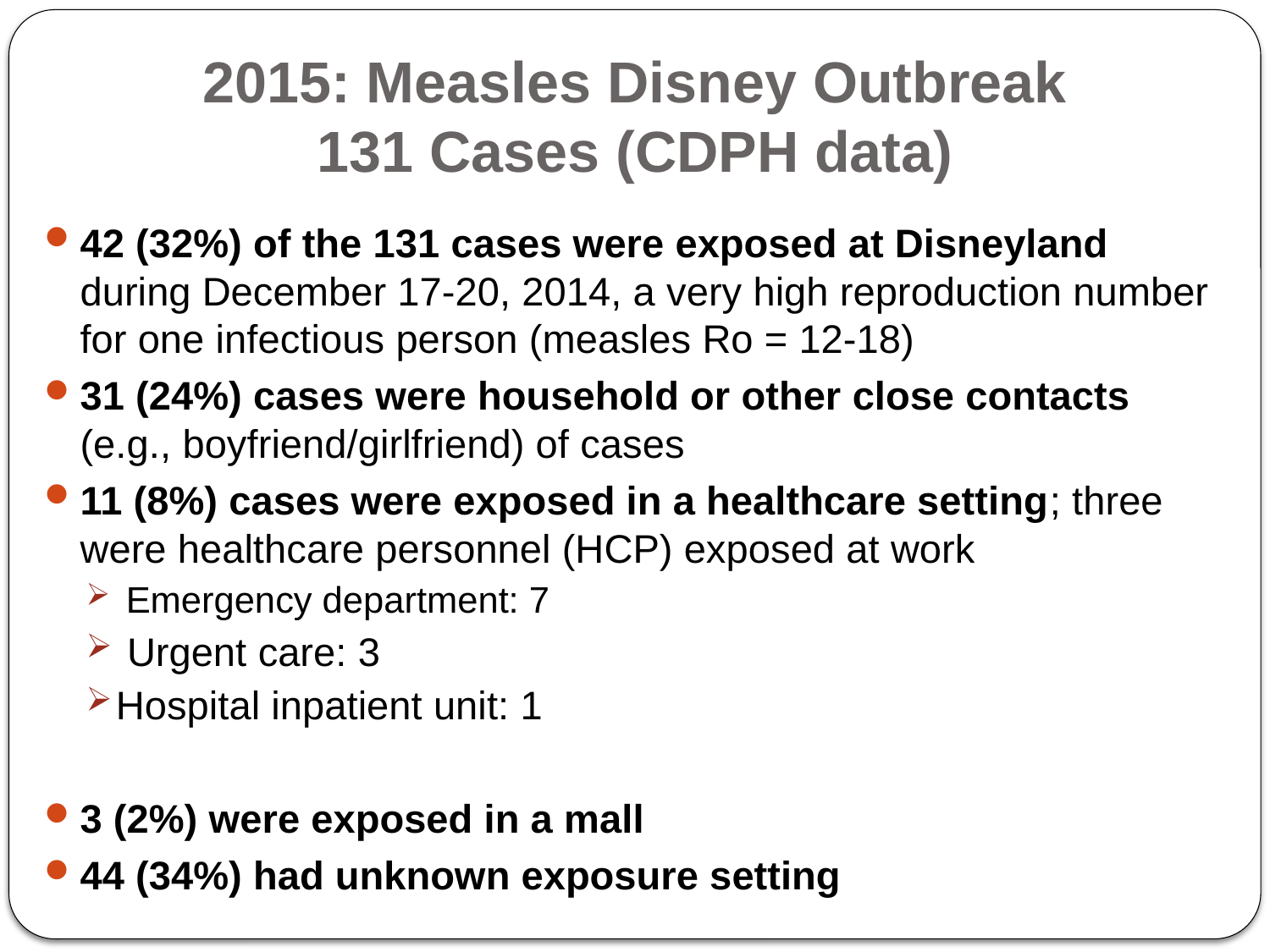

# 2015: Measles Disney Outbreak 131 Cases (CDPH data)
42 (32%) of the 131 cases were exposed at Disneyland during December 17-20, 2014, a very high reproduction number for one infectious person (measles Ro = 12-18)
31 (24%) cases were household or other close contacts (e.g., boyfriend/girlfriend) of cases
11 (8%) cases were exposed in a healthcare setting; three were healthcare personnel (HCP) exposed at work
 Emergency department: 7
 Urgent care: 3
Hospital inpatient unit: 1

3 (2%) were exposed in a mall
44 (34%) had unknown exposure setting